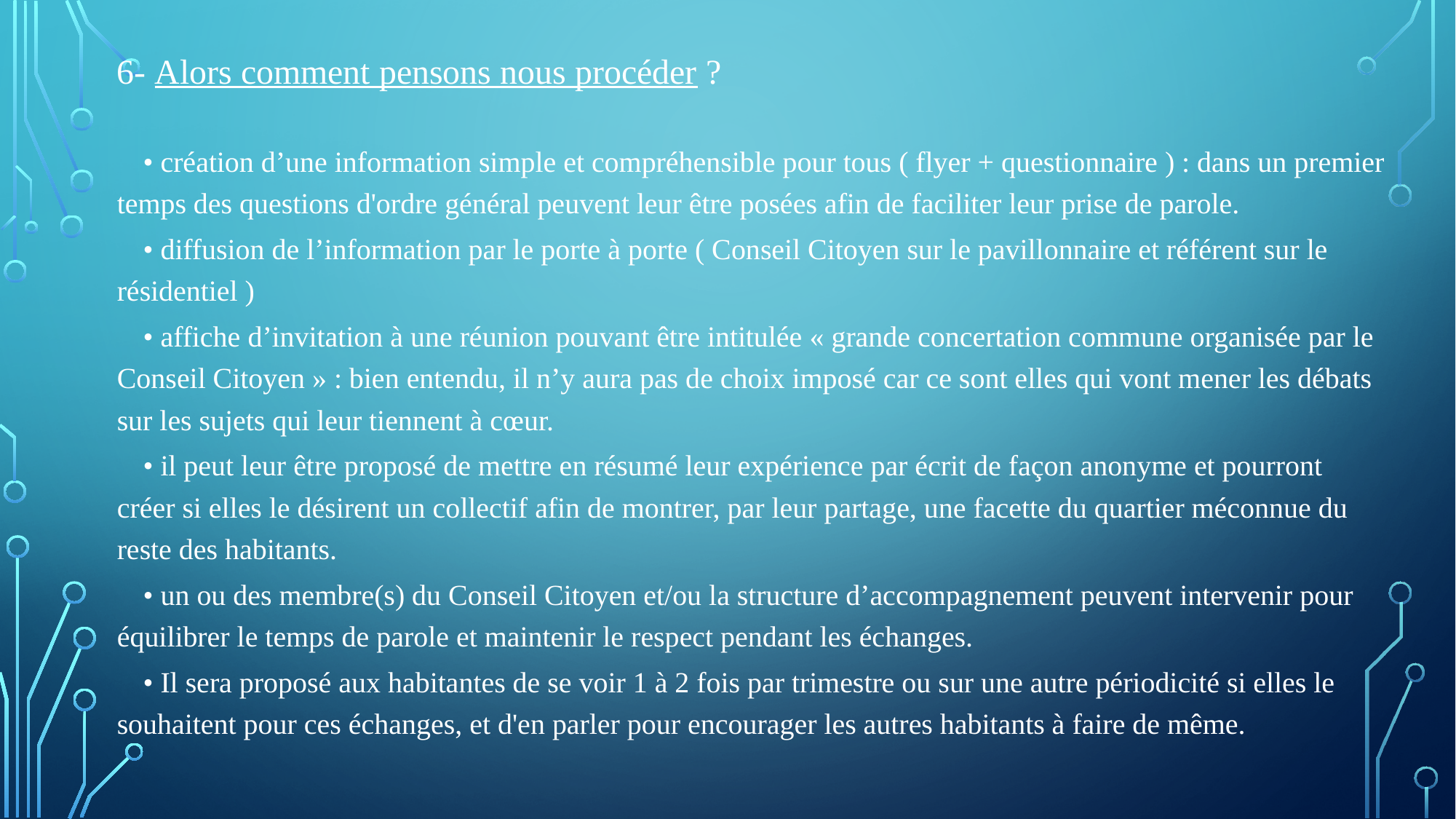

6- Alors comment pensons nous procéder ?

	• création d’une information simple et compréhensible pour tous ( flyer + questionnaire ) : dans un premier temps des questions d'ordre général peuvent leur être posées afin de faciliter leur prise de parole.
	• diffusion de l’information par le porte à porte ( Conseil Citoyen sur le pavillonnaire et référent sur le résidentiel )
	• affiche d’invitation à une réunion pouvant être intitulée « grande concertation commune organisée par le Conseil Citoyen » : bien entendu, il n’y aura pas de choix imposé car ce sont elles qui vont mener les débats sur les sujets qui leur tiennent à cœur.
	• il peut leur être proposé de mettre en résumé leur expérience par écrit de façon anonyme et pourront créer si elles le désirent un collectif afin de montrer, par leur partage, une facette du quartier méconnue du reste des habitants.
	• un ou des membre(s) du Conseil Citoyen et/ou la structure d’accompagnement peuvent intervenir pour équilibrer le temps de parole et maintenir le respect pendant les échanges.
	• Il sera proposé aux habitantes de se voir 1 à 2 fois par trimestre ou sur une autre périodicité si elles le souhaitent pour ces échanges, et d'en parler pour encourager les autres habitants à faire de même.